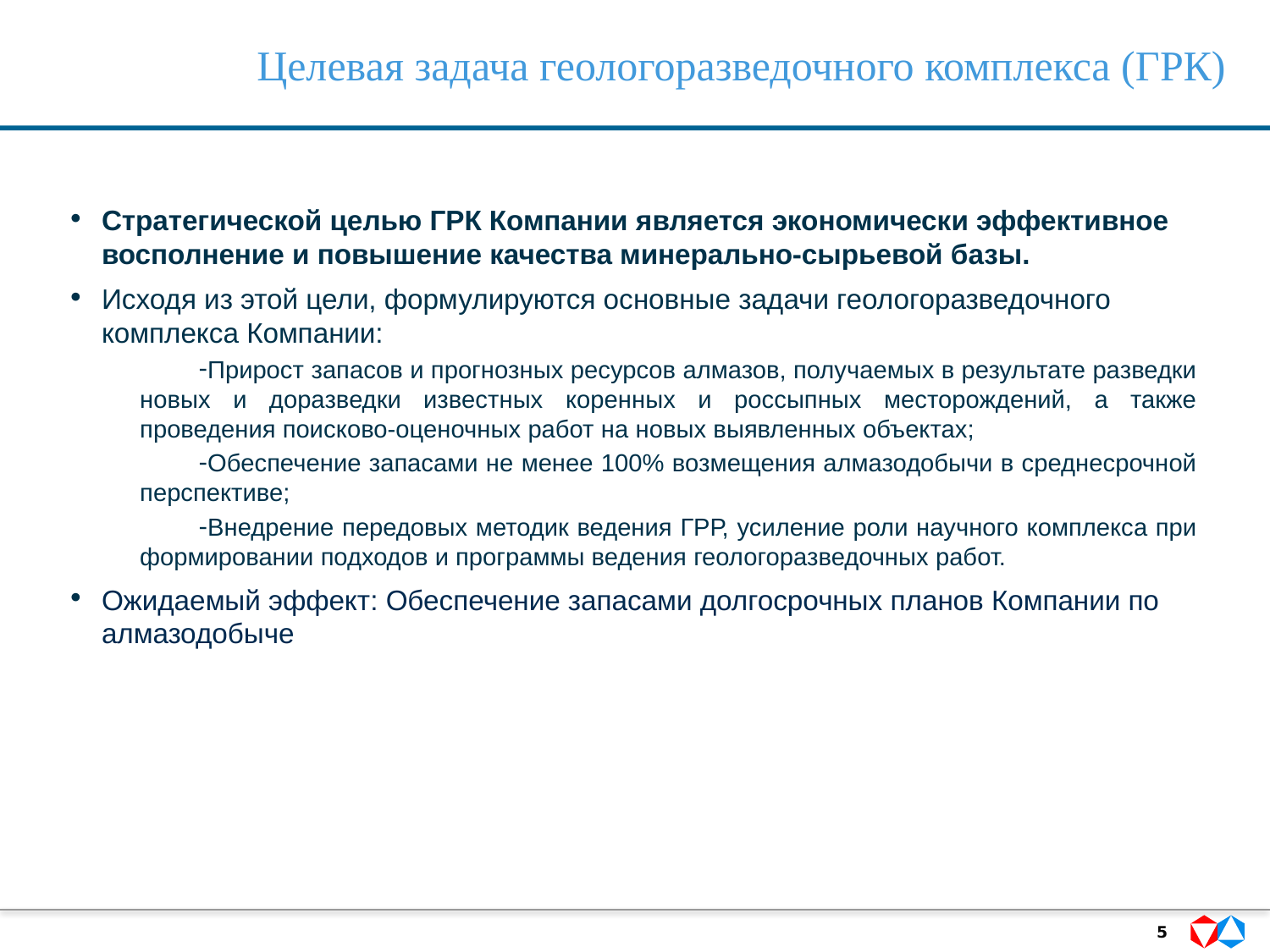

52_89 7_84 78_88 81_88 49_84
Целевая задача геологоразведочного комплекса (ГРК)
Стратегической целью ГРК Компании является экономически эффективное восполнение и повышение качества минерально-сырьевой базы.
Исходя из этой цели, формулируются основные задачи геологоразведочного комплекса Компании:
Прирост запасов и прогнозных ресурсов алмазов, получаемых в результате разведки новых и доразведки известных коренных и россыпных месторождений, а также проведения поисково-оценочных работ на новых выявленных объектах;
Обеспечение запасами не менее 100% возмещения алмазодобычи в среднесрочной перспективе;
Внедрение передовых методик ведения ГРР, усиление роли научного комплекса при формировании подходов и программы ведения геологоразведочных работ.
Ожидаемый эффект: Обеспечение запасами долгосрочных планов Компании по алмазодобыче